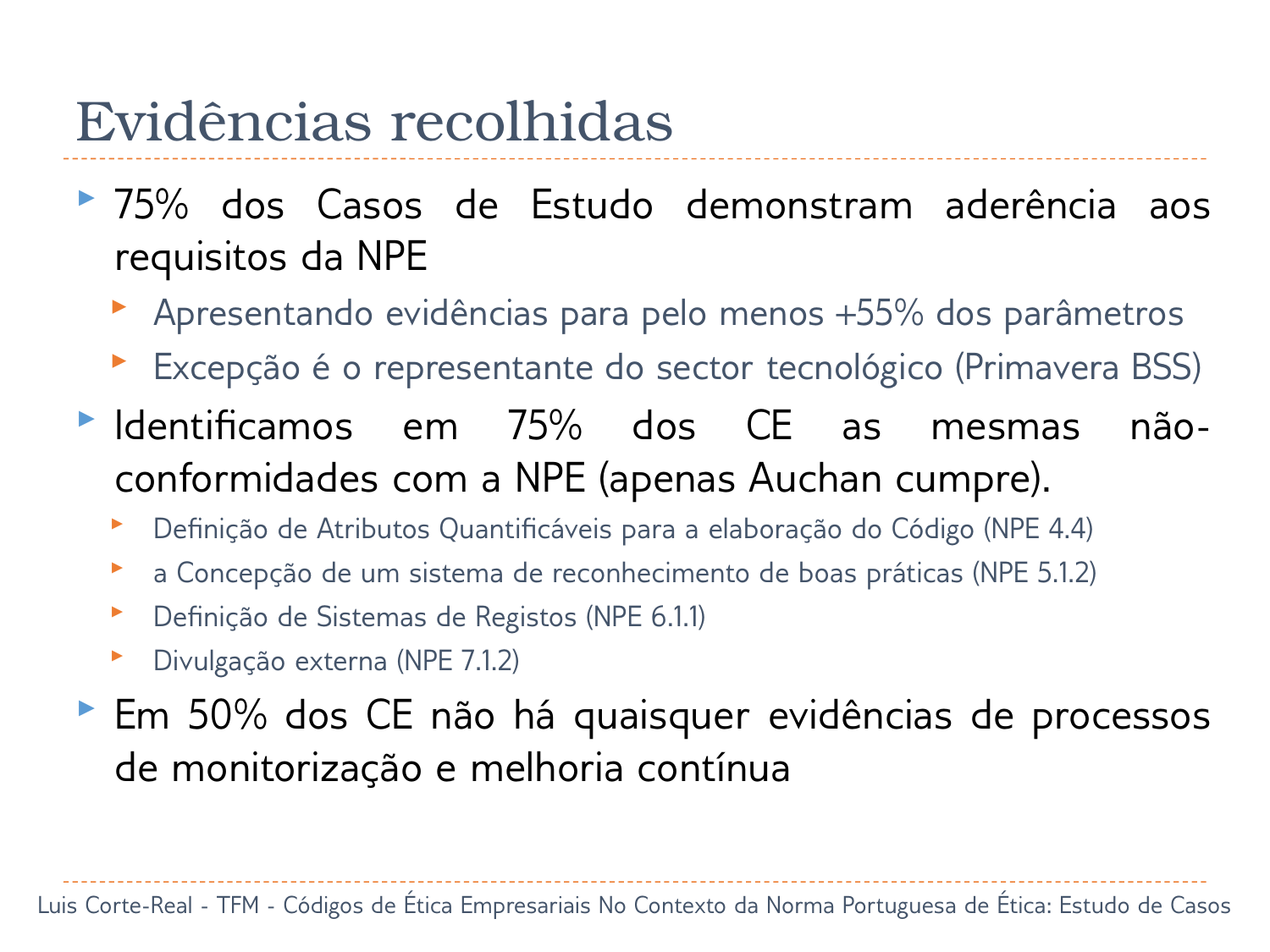

# Evidências recolhidas
75% dos Casos de Estudo demonstram aderência aos requisitos da NPE
Apresentando evidências para pelo menos +55% dos parâmetros
Excepção é o representante do sector tecnológico (Primavera BSS)
Identificamos em 75% dos CE as mesmas não-conformidades com a NPE (apenas Auchan cumpre).
Definição de Atributos Quantificáveis para a elaboração do Código (NPE 4.4)
a Concepção de um sistema de reconhecimento de boas práticas (NPE 5.1.2)
Definição de Sistemas de Registos (NPE 6.1.1)
Divulgação externa (NPE 7.1.2)
Em 50% dos CE não há quaisquer evidências de processos de monitorização e melhoria contínua
Luis Corte-Real - TFM - Códigos de Ética Empresariais No Contexto da Norma Portuguesa de Ética: Estudo de Casos